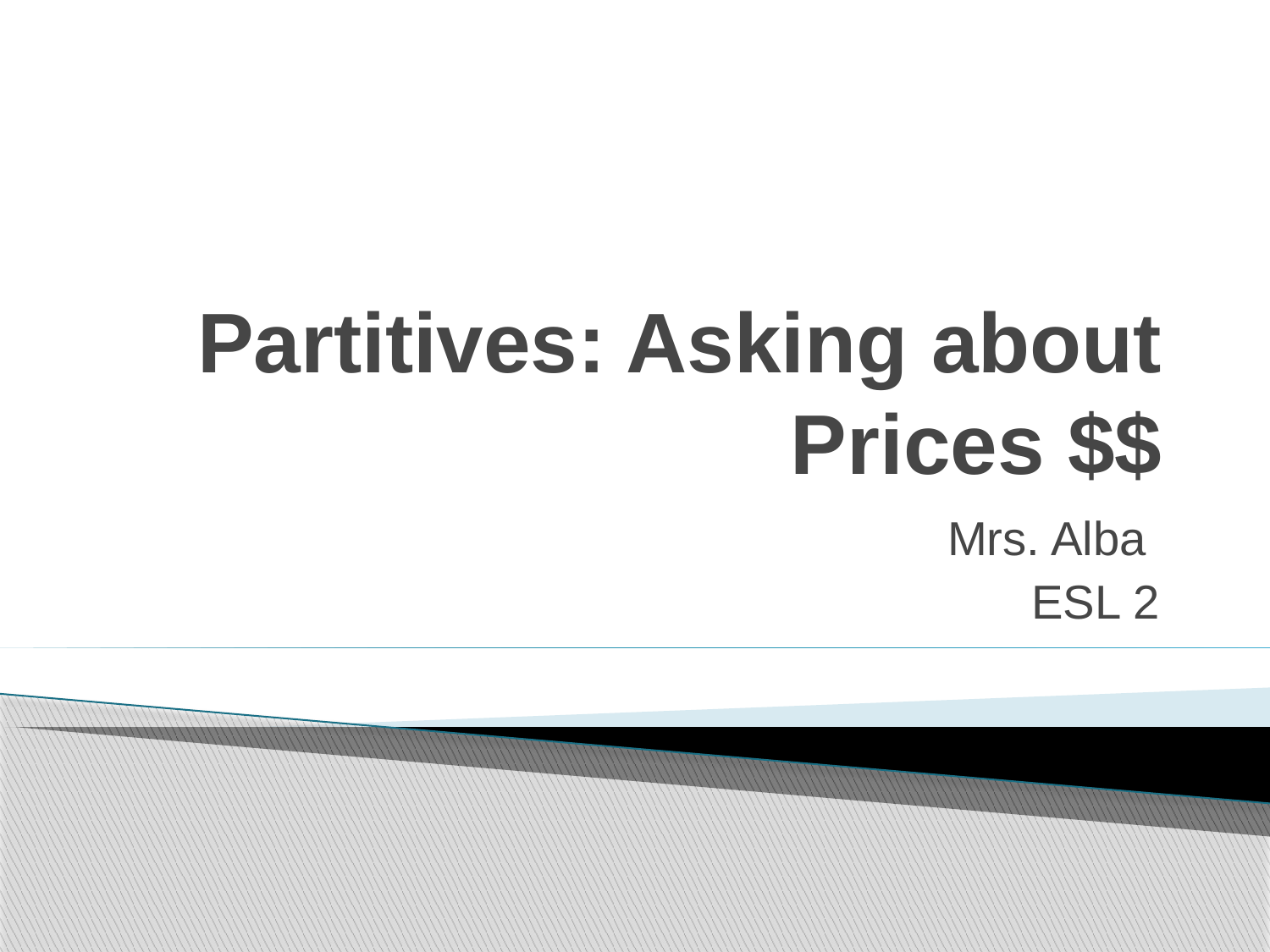

# Partitives: Asking about Prices $$
Mrs. Alba
ESL 2